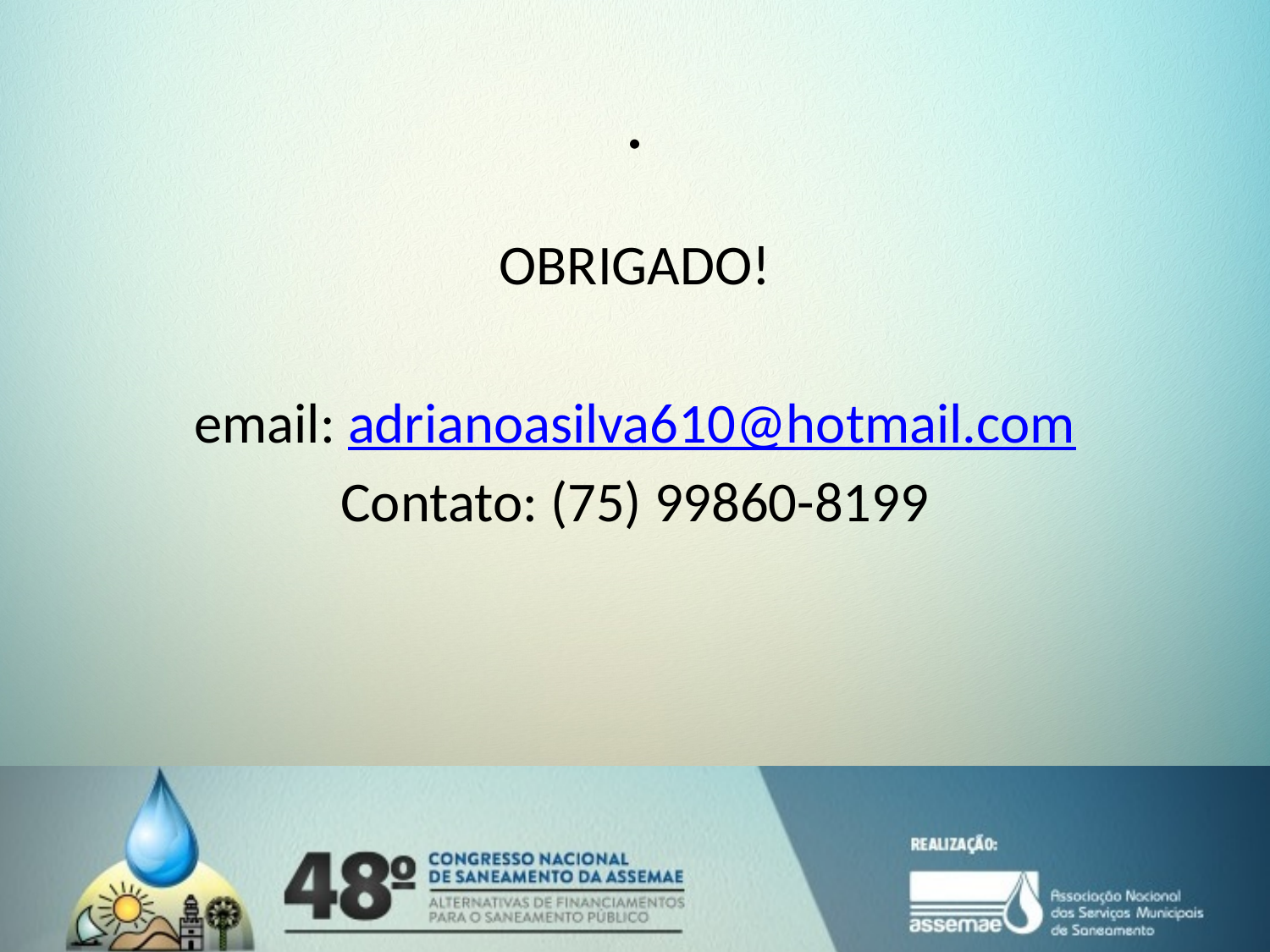

# .
OBRIGADO!

email: adrianoasilva610@hotmail.com
Contato: (75) 99860-8199